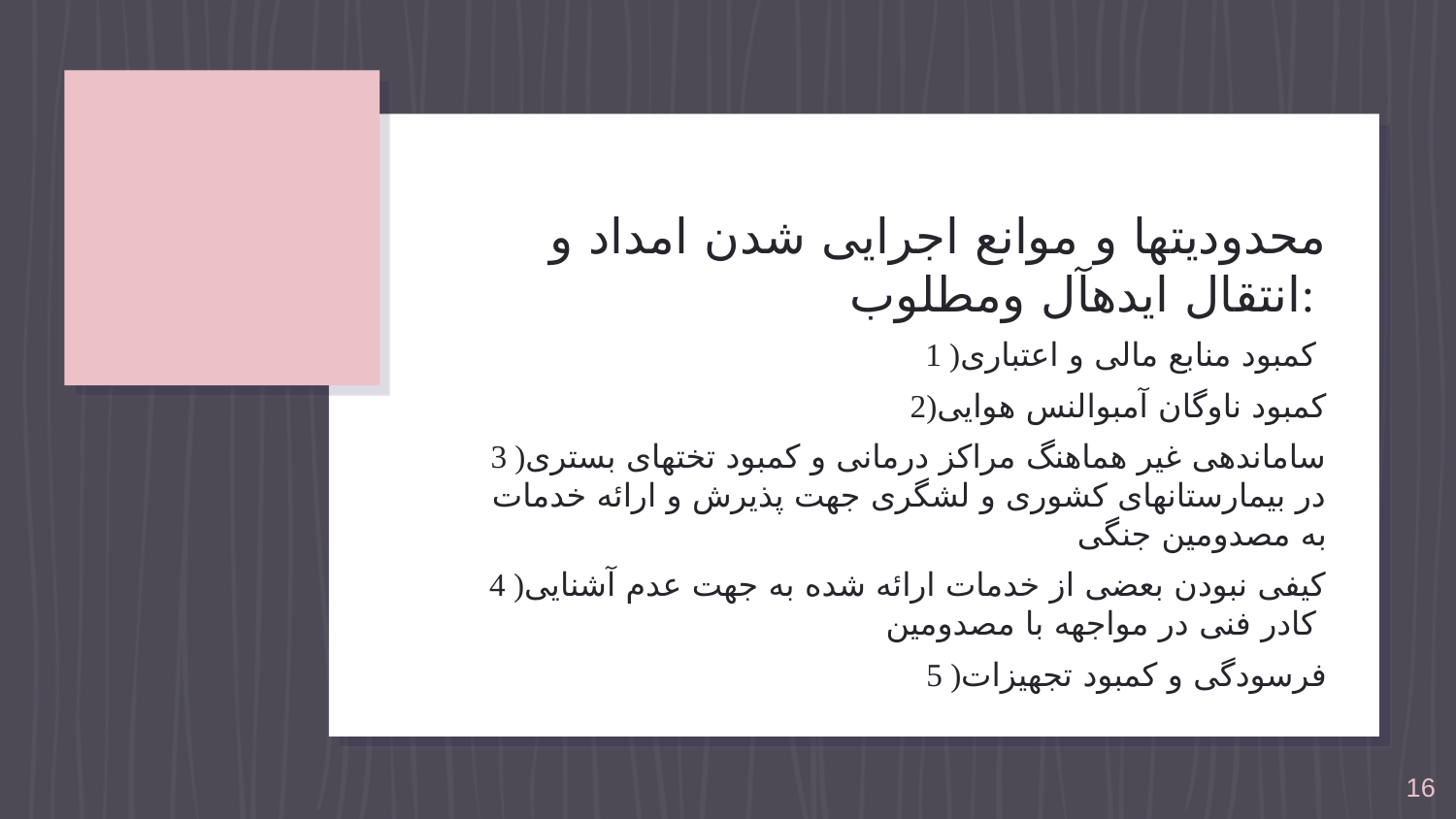

محدودیتها و موانع اجرایی شدن امداد و انتقال ایدهآل ومطلوب:
1 )کمبود منابع مالی و اعتباری
 2)کمبود ناوگان آمبوالنس هوایی
3 )ساماندهی غیر هماهنگ مراکز درمانی و کمبود تختهای بستری در بیمارستانهای کشوری و لشگری جهت پذیرش و ارائه خدمات به مصدومین جنگی
4 )کیفی نبودن بعضی از خدمات ارائه شده به جهت عدم آشنایی کادر فنی در مواجهه با مصدومین
5 )فرسودگی و کمبود تجهیزات

16